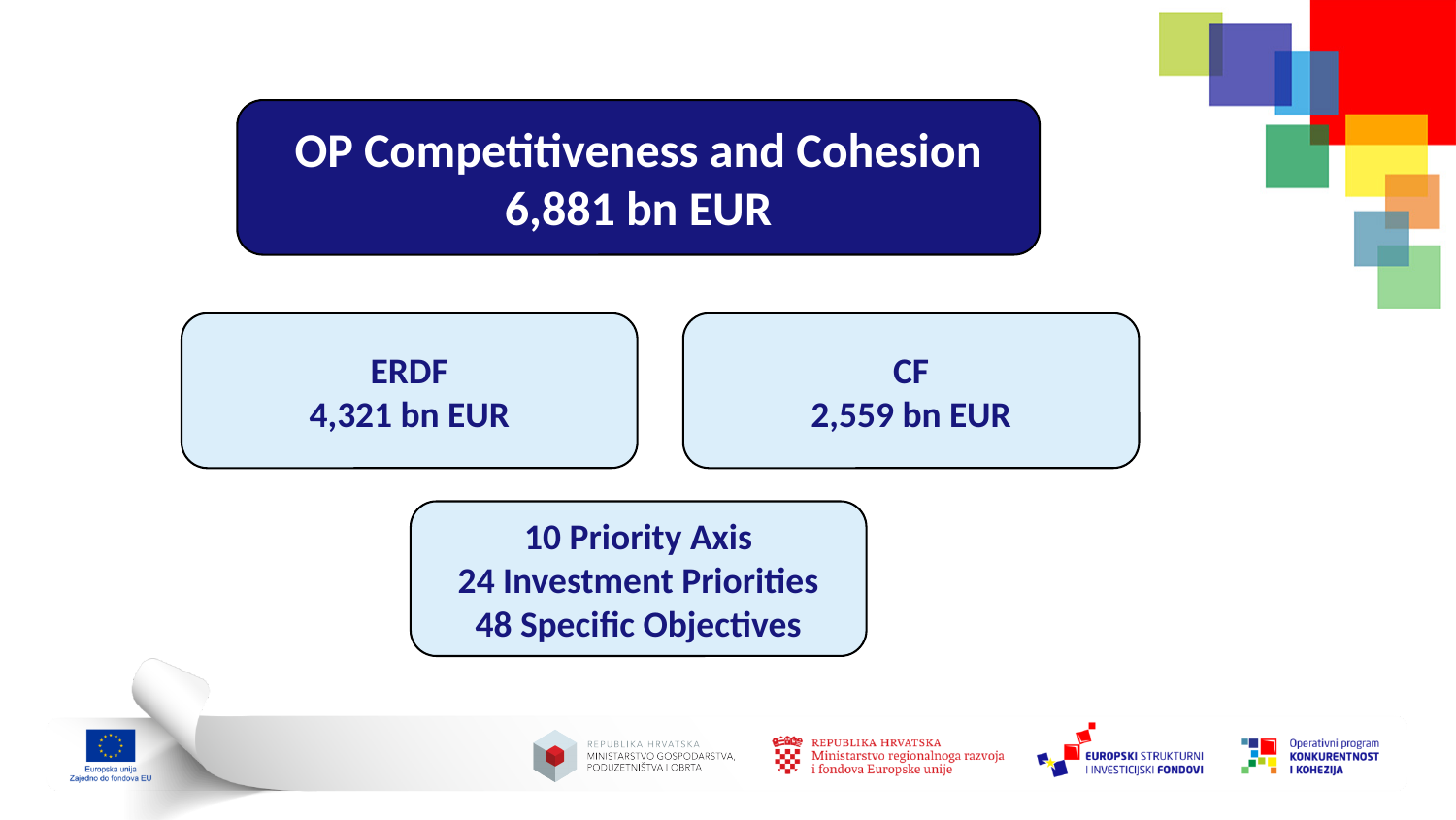

OP Competitiveness and Cohesion
6,881 bn EUR

ERDF
4,321 bn EUR
CF
2,559 bn EUR
10 Priority Axis
24 Investment Priorities
48 Specific Objectives